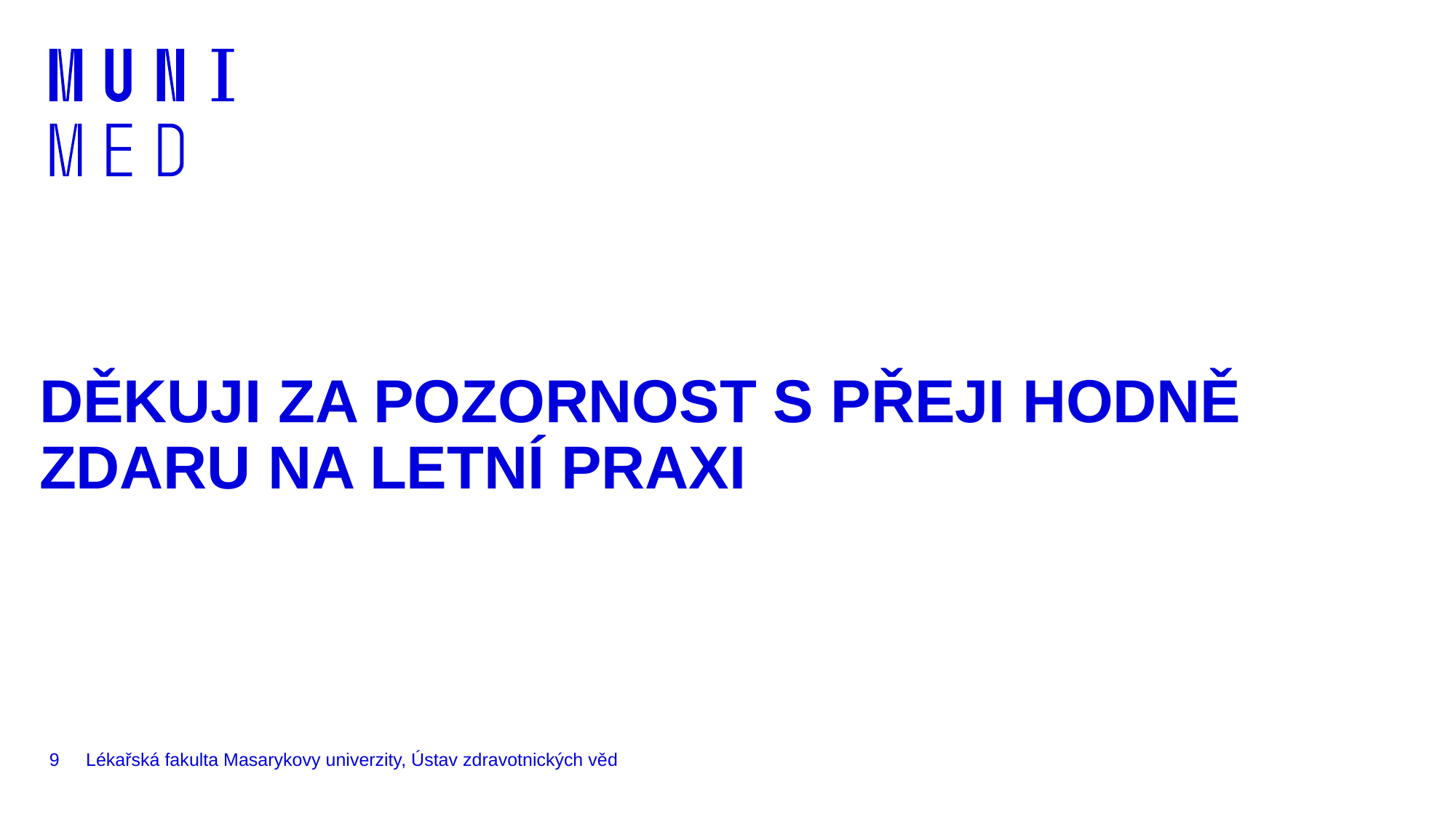

DĚKUJI ZA POZORNOST S PŘEJI HODNĚ ZDARU NA LETNÍ PRAXI
9
Lékařská fakulta Masarykovy univerzity, Ústav zdravotnických věd